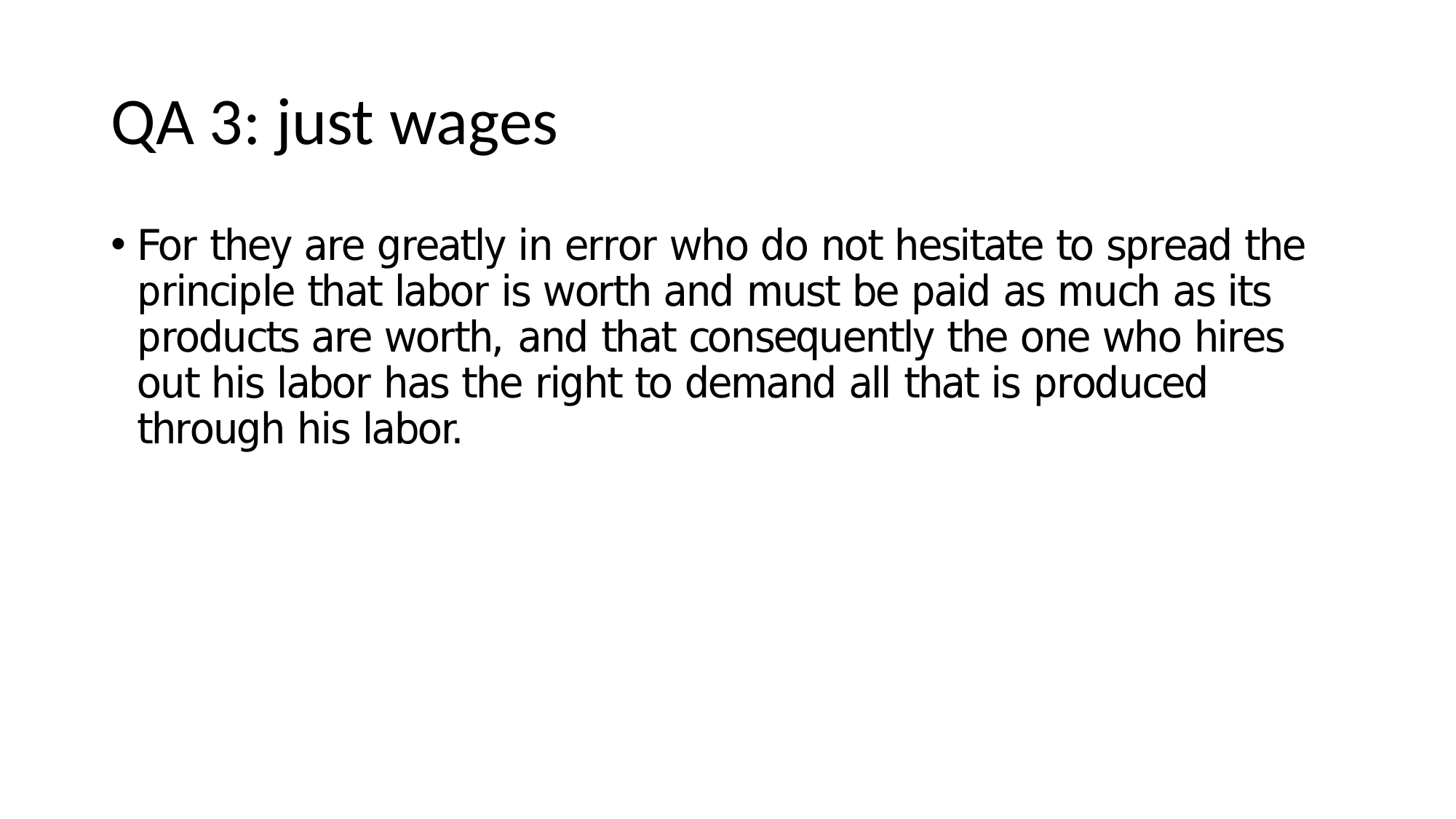

# QA 3: just wages
For they are greatly in error who do not hesitate to spread the principle that labor is worth and must be paid as much as its products are worth, and that consequently the one who hires out his labor has the right to demand all that is produced through his labor.